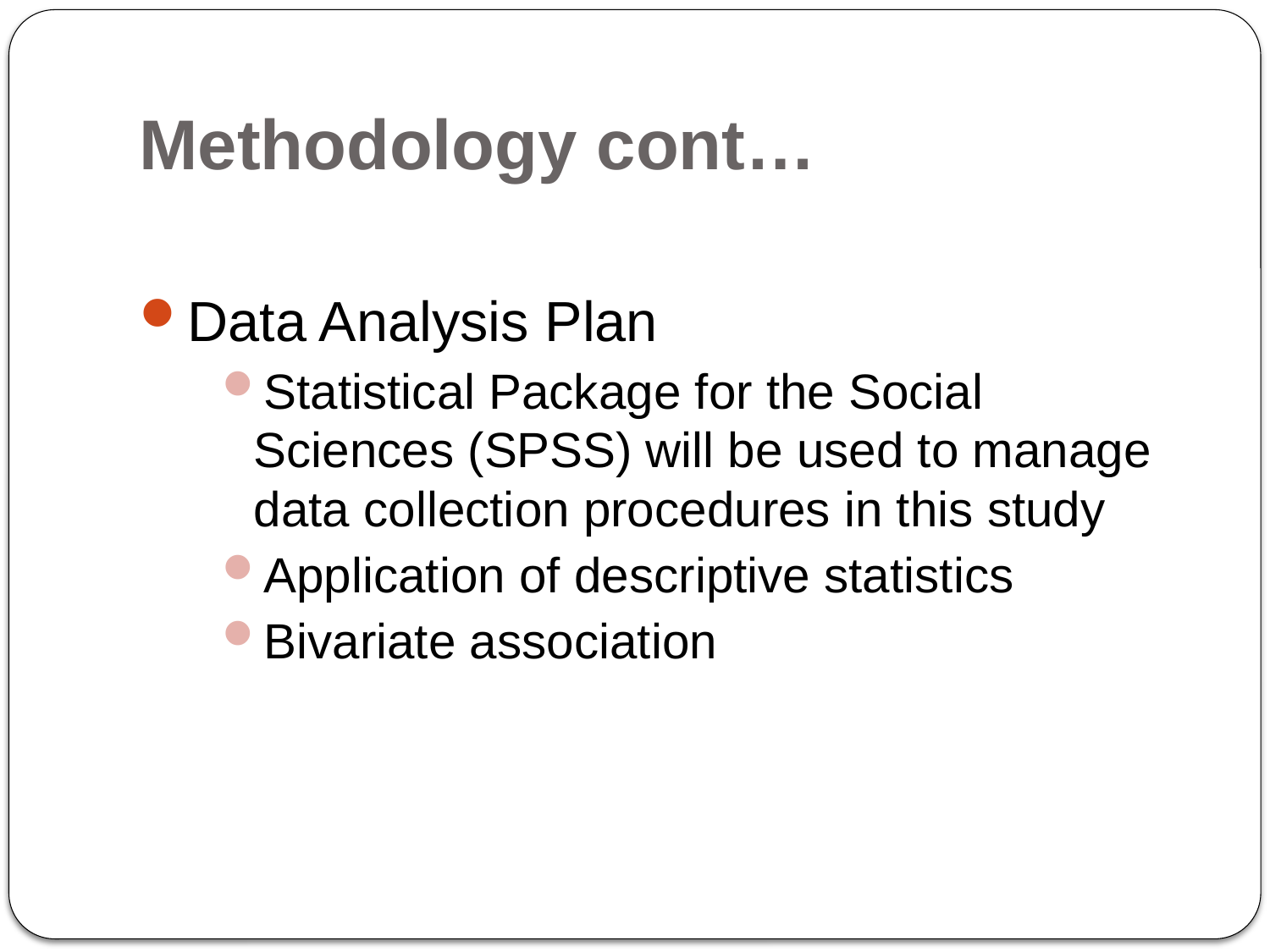

# Methodology cont…

Data Analysis Plan
Statistical Package for the Social Sciences (SPSS) will be used to manage data collection procedures in this study
Application of descriptive statistics
Bivariate association